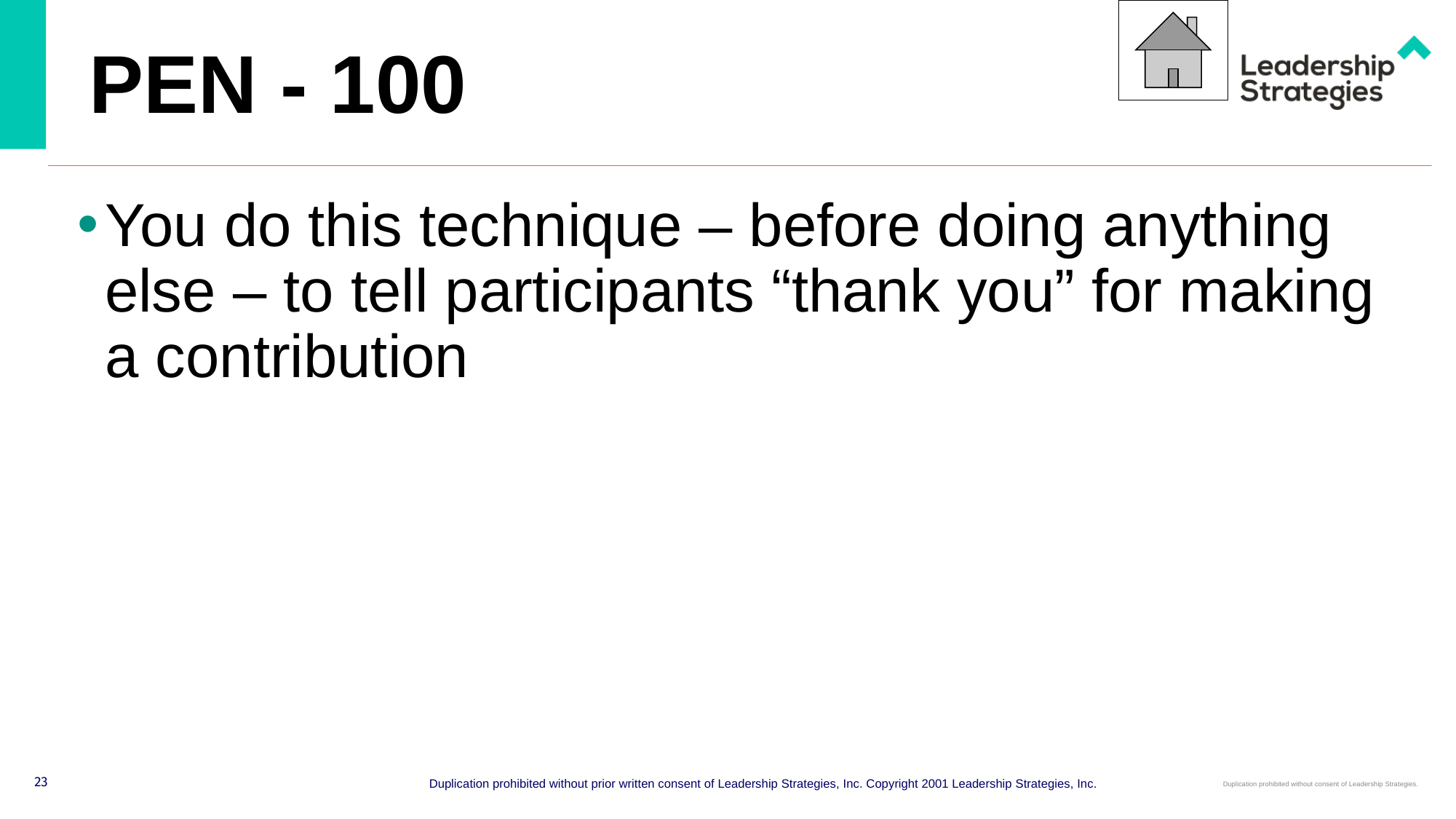

# PEN - 100
You do this technique – before doing anything else – to tell participants “thank you” for making a contribution

23
Duplication prohibited without prior written consent of Leadership Strategies, Inc. Copyright 2001 Leadership Strategies, Inc.